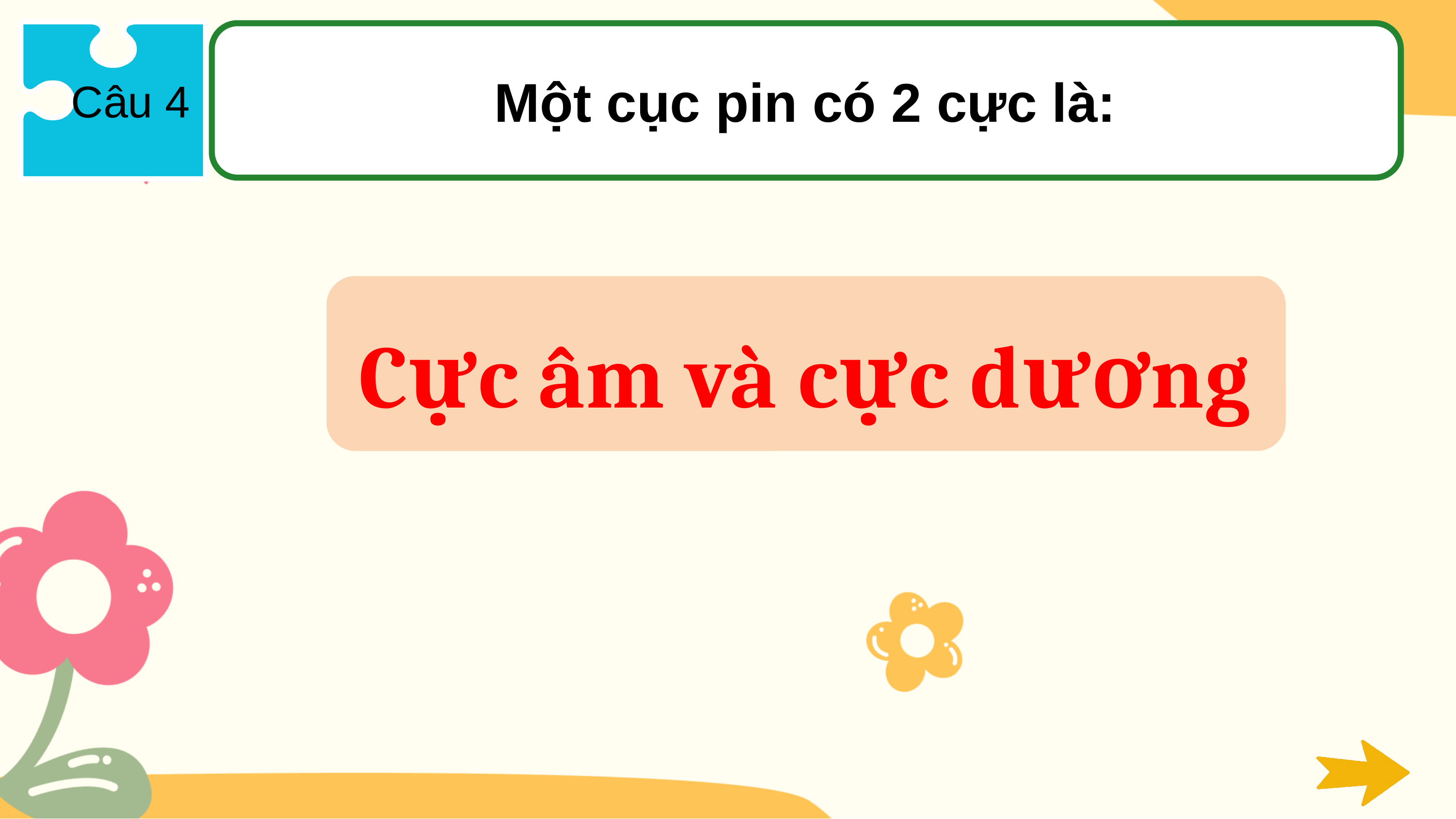

Một cục pin có 2 cực là:
Câu 4

Cực âm và cực dương